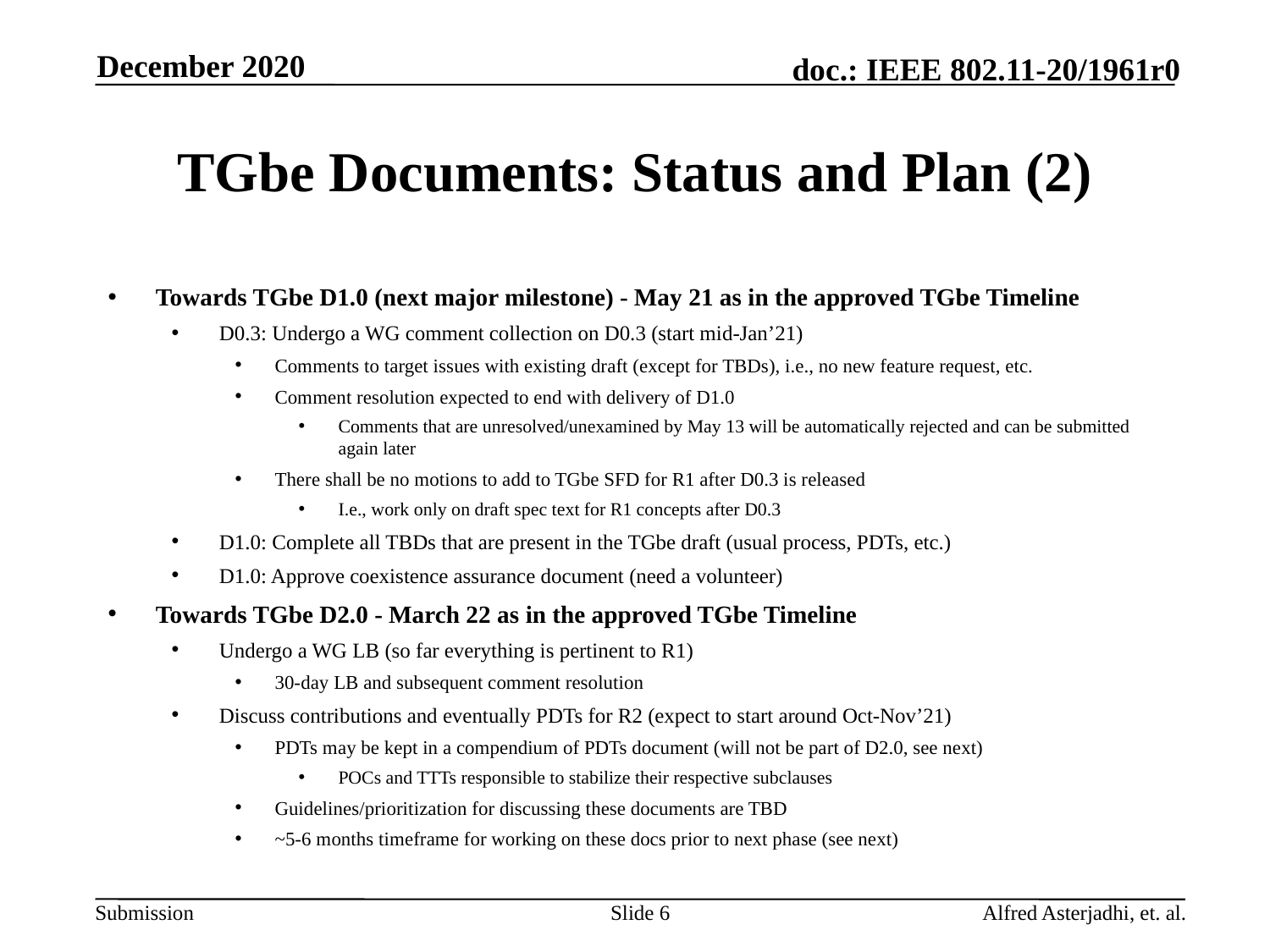

December 2020
# TGbe Documents: Status and Plan (2)
Towards TGbe D1.0 (next major milestone) - May 21 as in the approved TGbe Timeline
D0.3: Undergo a WG comment collection on D0.3 (start mid-Jan’21)
Comments to target issues with existing draft (except for TBDs), i.e., no new feature request, etc.
Comment resolution expected to end with delivery of D1.0
Comments that are unresolved/unexamined by May 13 will be automatically rejected and can be submitted again later
There shall be no motions to add to TGbe SFD for R1 after D0.3 is released
I.e., work only on draft spec text for R1 concepts after D0.3
D1.0: Complete all TBDs that are present in the TGbe draft (usual process, PDTs, etc.)
D1.0: Approve coexistence assurance document (need a volunteer)
Towards TGbe D2.0 - March 22 as in the approved TGbe Timeline
Undergo a WG LB (so far everything is pertinent to R1)
30-day LB and subsequent comment resolution
Discuss contributions and eventually PDTs for R2 (expect to start around Oct-Nov’21)
PDTs may be kept in a compendium of PDTs document (will not be part of D2.0, see next)
POCs and TTTs responsible to stabilize their respective subclauses
Guidelines/prioritization for discussing these documents are TBD
~5-6 months timeframe for working on these docs prior to next phase (see next)

Slide 6
Alfred Asterjadhi, et. al.